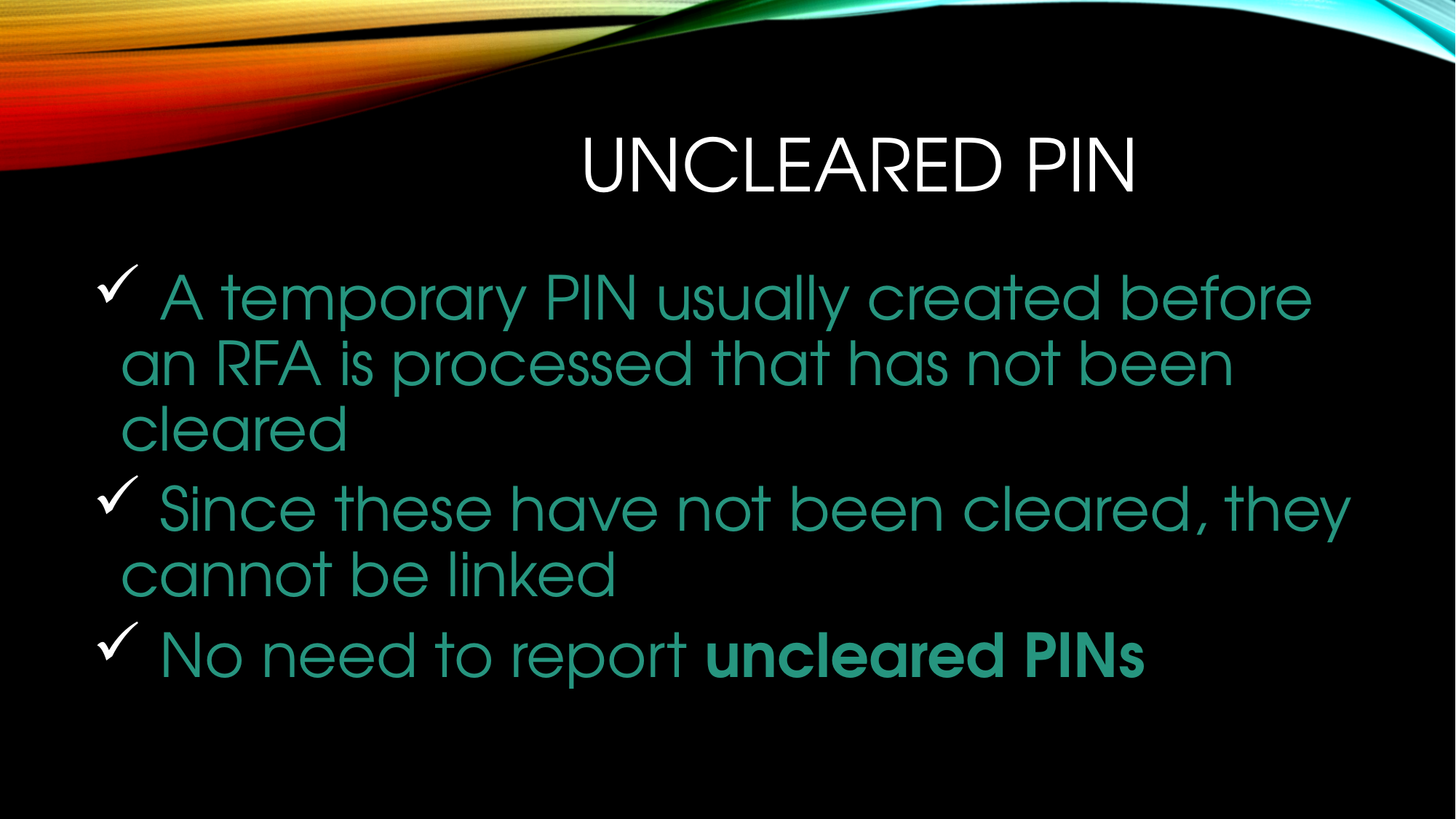

# Uncleared pin
 A temporary PIN usually created before an RFA is processed that has not been cleared
 Since these have not been cleared, they cannot be linked
 No need to report uncleared PINs